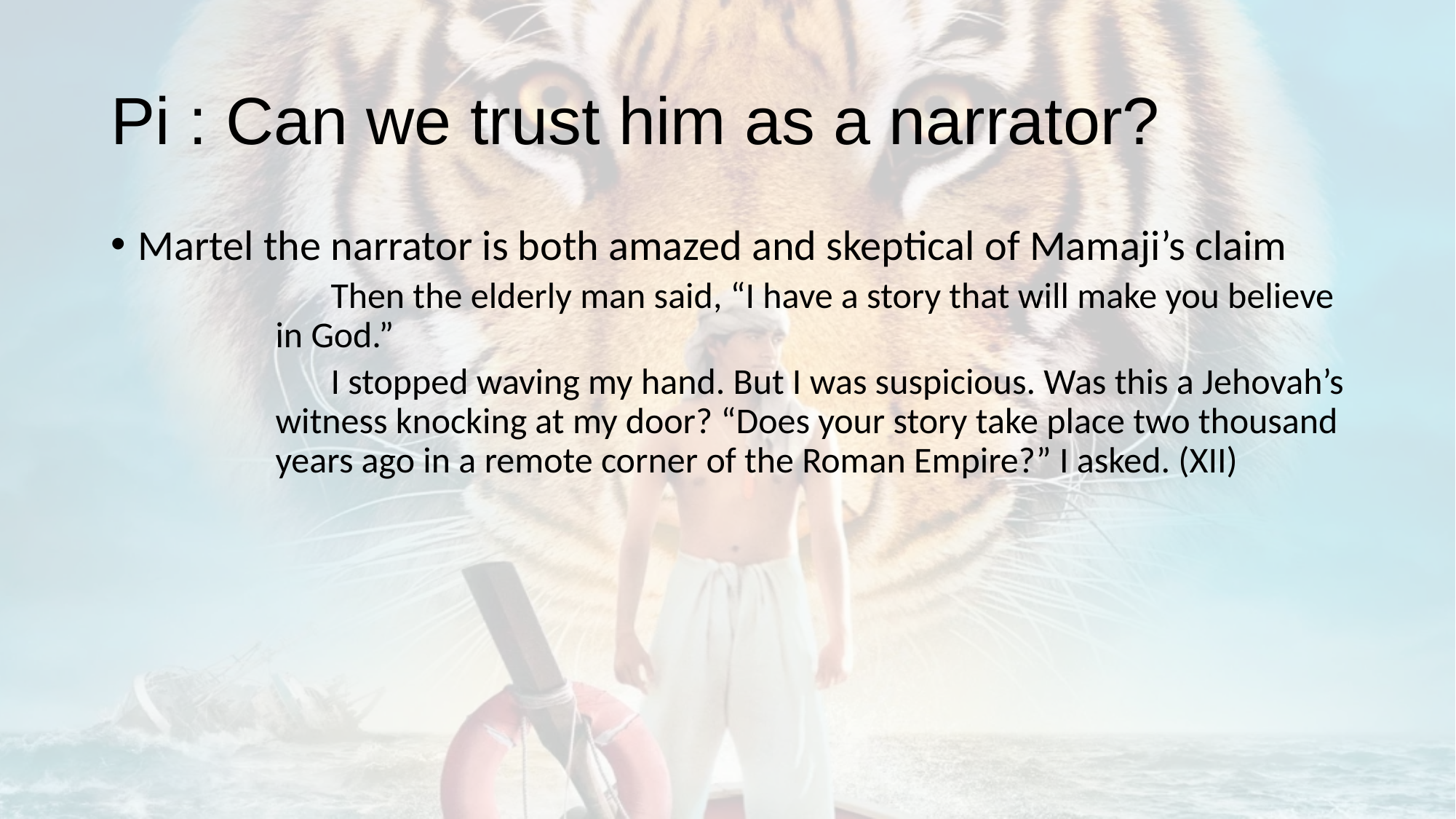

# Pi : Can we trust him as a narrator?
Martel the narrator is both amazed and skeptical of Mamaji’s claim
Then the elderly man said, “I have a story that will make you believe in God.”
I stopped waving my hand. But I was suspicious. Was this a Jehovah’s witness knocking at my door? “Does your story take place two thousand years ago in a remote corner of the Roman Empire?” I asked. (XII)